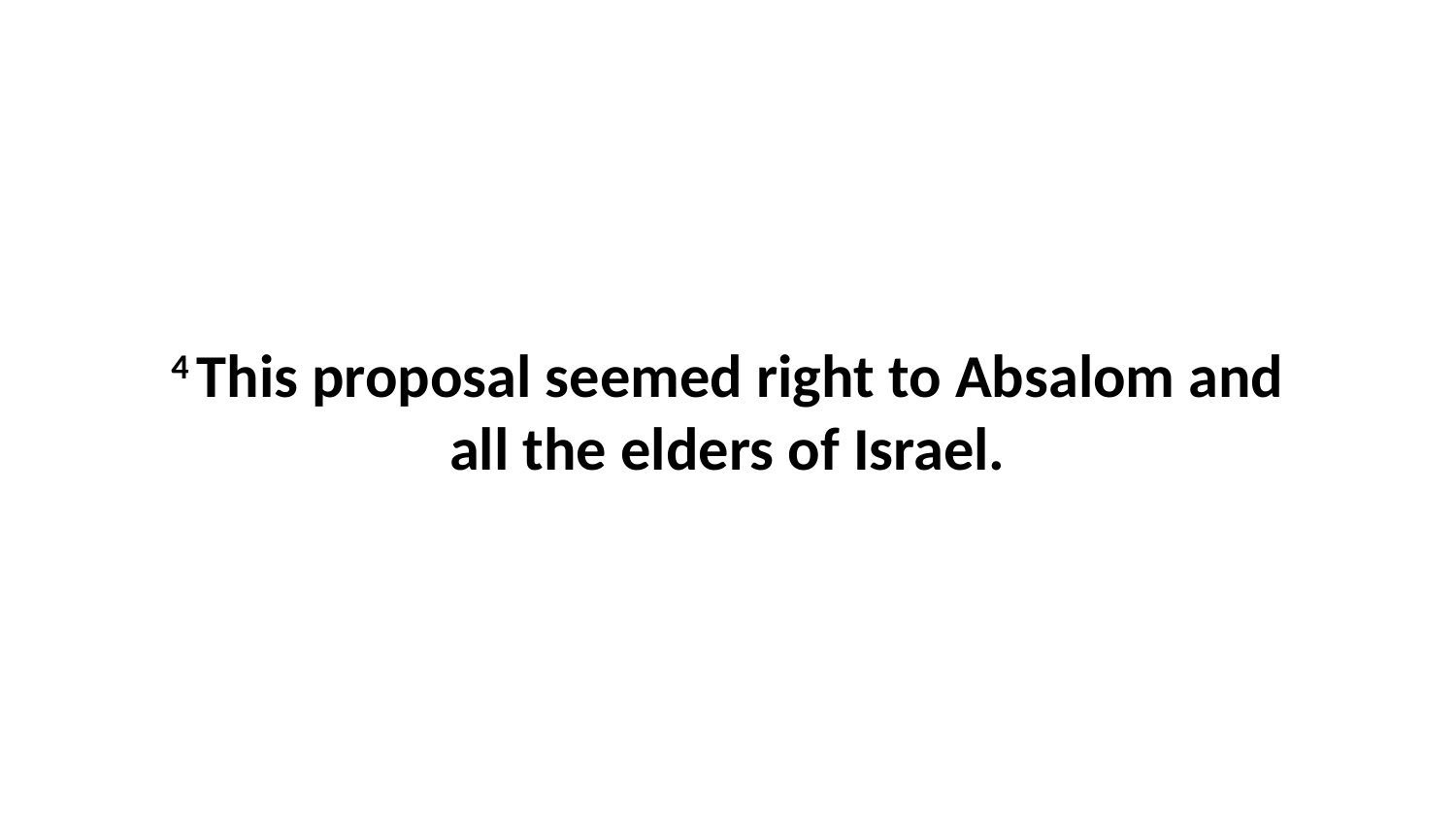

4 This proposal seemed right to Absalom and all the elders of Israel.